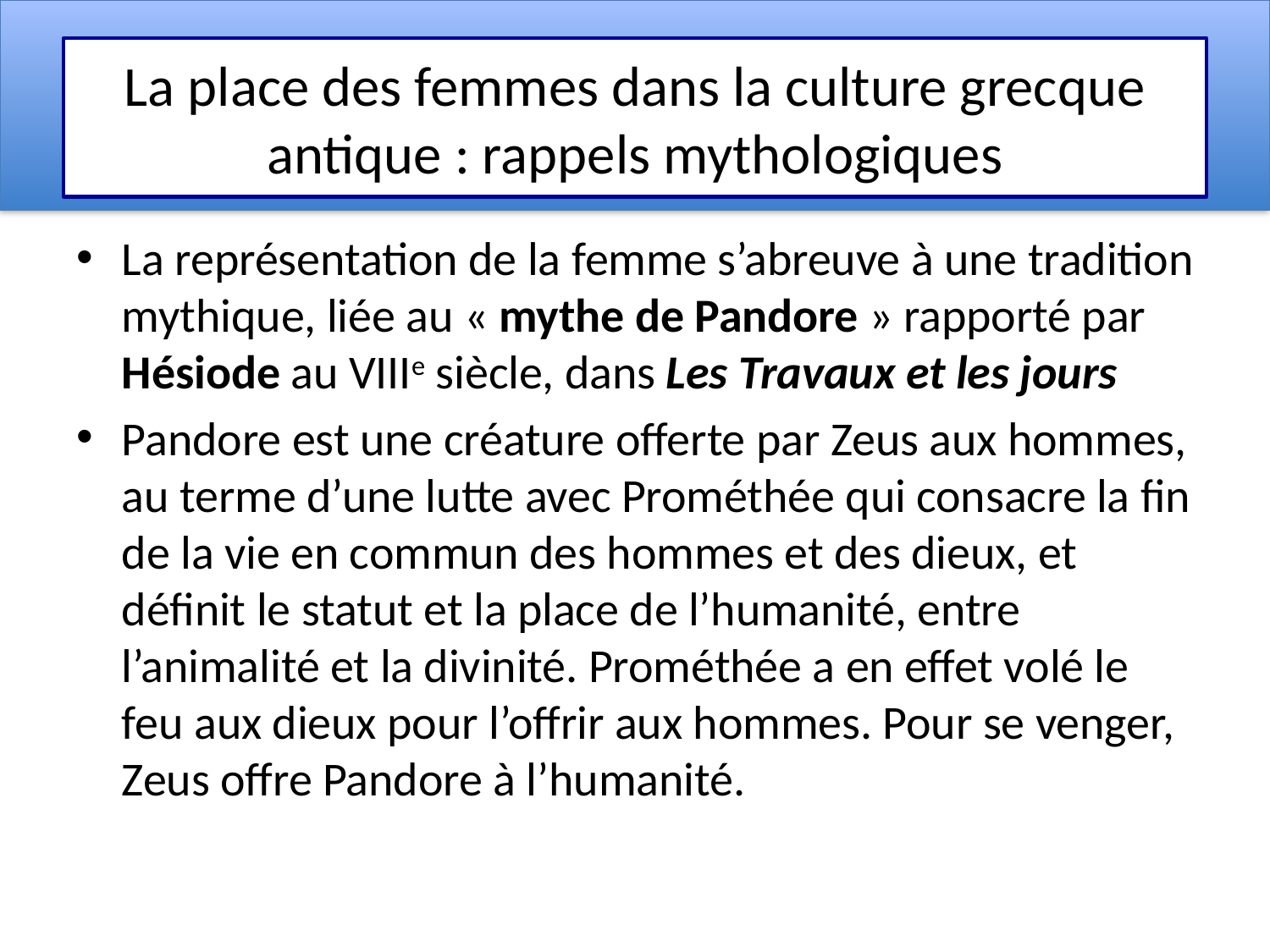

# La place des femmes dans la culture grecque antique : rappels mythologiques
La représentation de la femme s’abreuve à une tradition mythique, liée au « mythe de Pandore » rapporté par Hésiode au VIIIe siècle, dans Les Travaux et les jours
Pandore est une créature offerte par Zeus aux hommes, au terme d’une lutte avec Prométhée qui consacre la fin de la vie en commun des hommes et des dieux, et définit le statut et la place de l’humanité, entre l’animalité et la divinité. Prométhée a en effet volé le feu aux dieux pour l’offrir aux hommes. Pour se venger, Zeus offre Pandore à l’humanité.